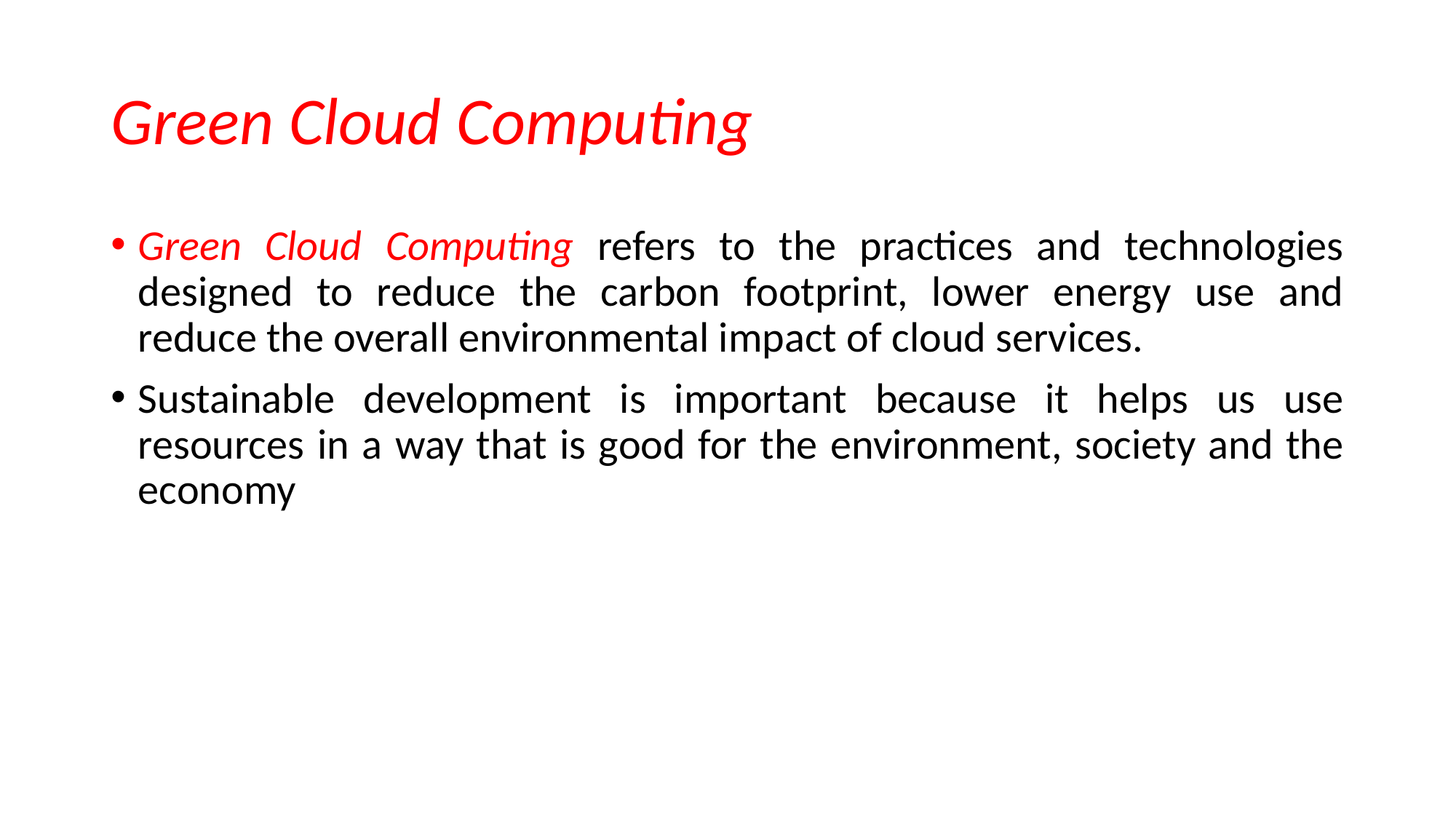

# Green Cloud Computing
Green Cloud Computing refers to the practices and technologies designed to reduce the carbon footprint, lower energy use and reduce the overall environmental impact of cloud services.
Sustainable development is important because it helps us use resources in a way that is good for the environment, society and the economy